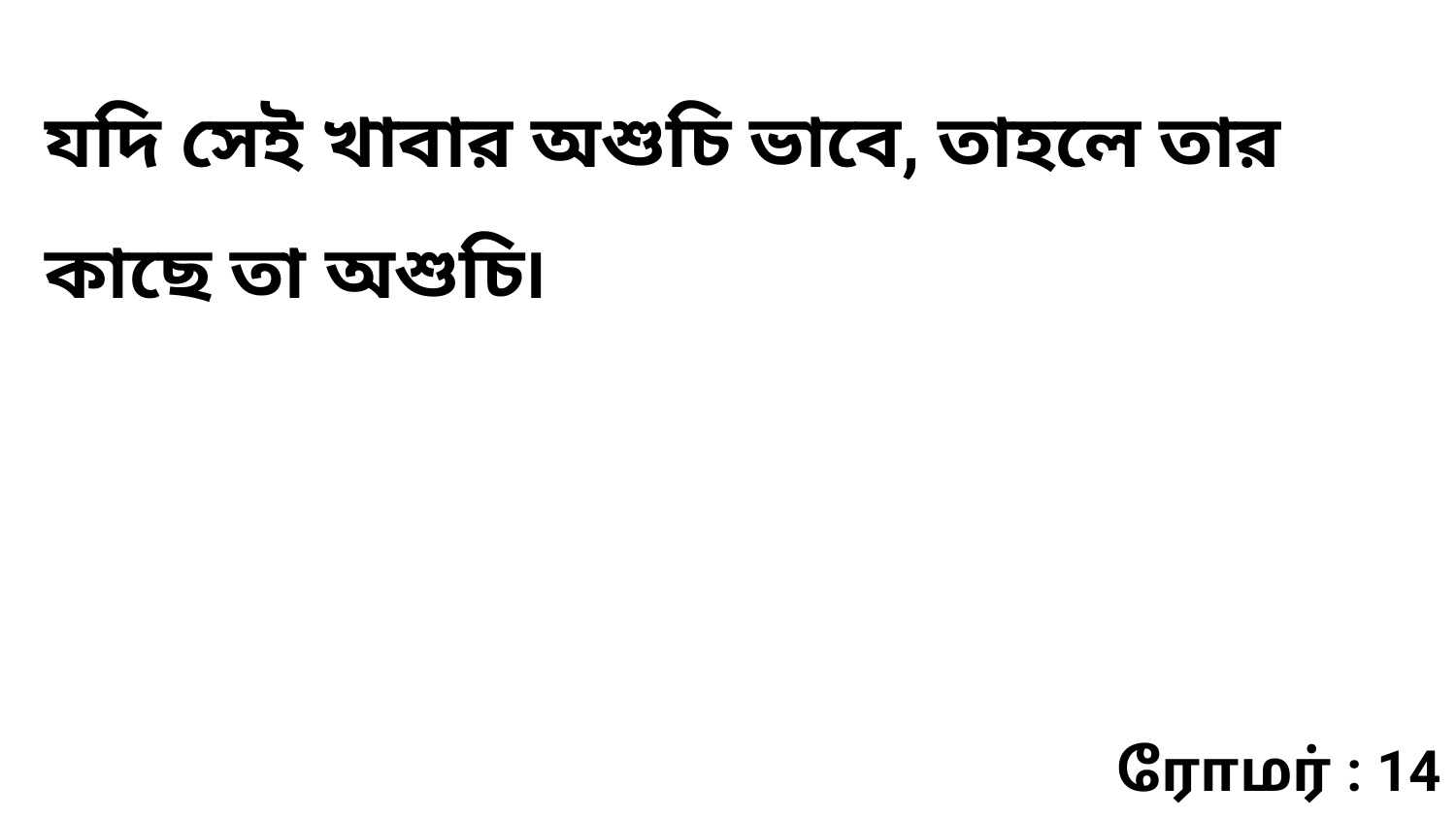

যদি সেই খাবার অশুচি ভাবে, তাহলে তার কাছে তা অশুচি৷
ரோமர் : 14